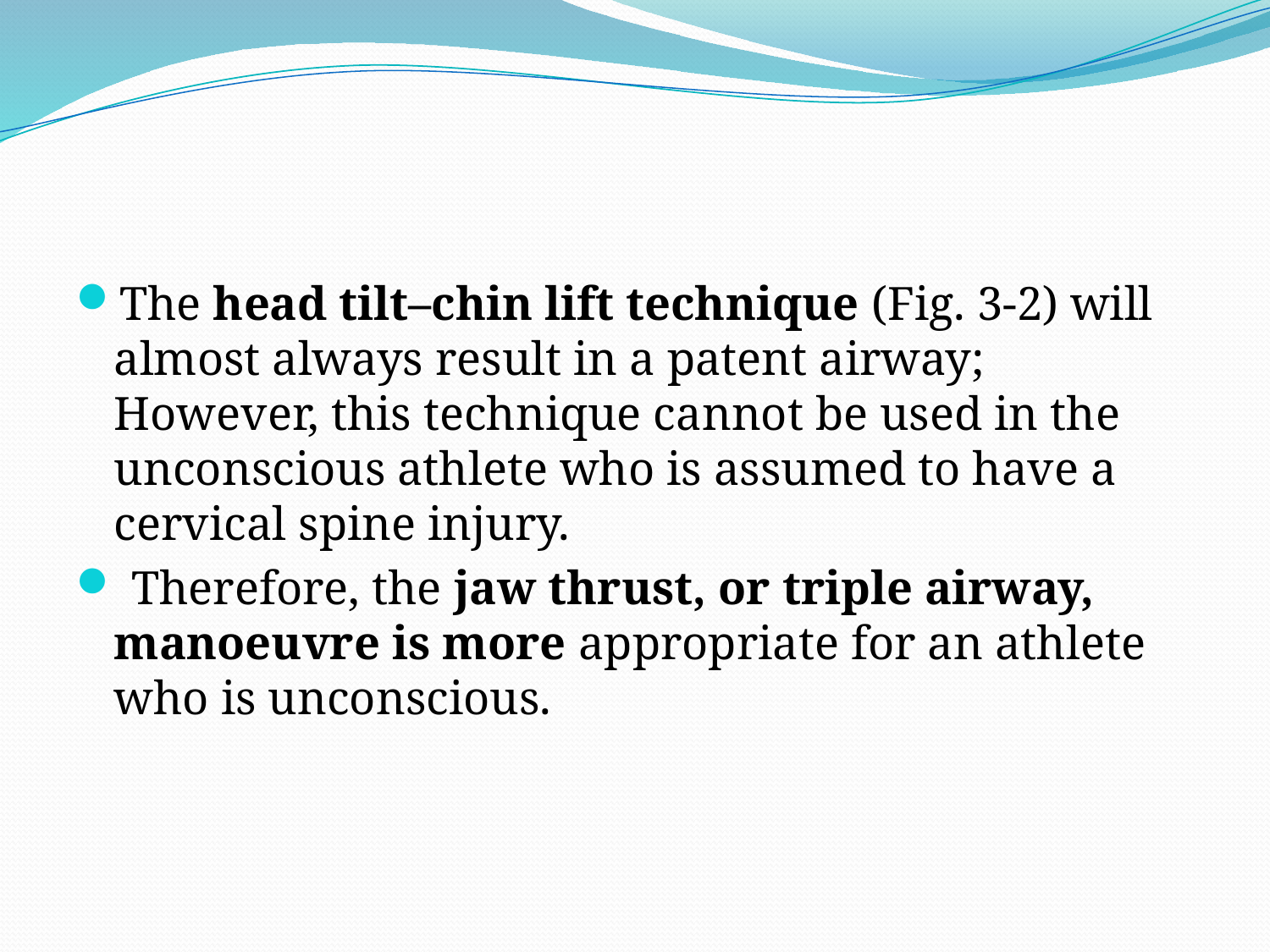

#
The head tilt–chin lift technique (Fig. 3-2) will almost always result in a patent airway; However, this technique cannot be used in the unconscious athlete who is assumed to have a cervical spine injury.
 Therefore, the jaw thrust, or triple airway, manoeuvre is more appropriate for an athlete who is unconscious.